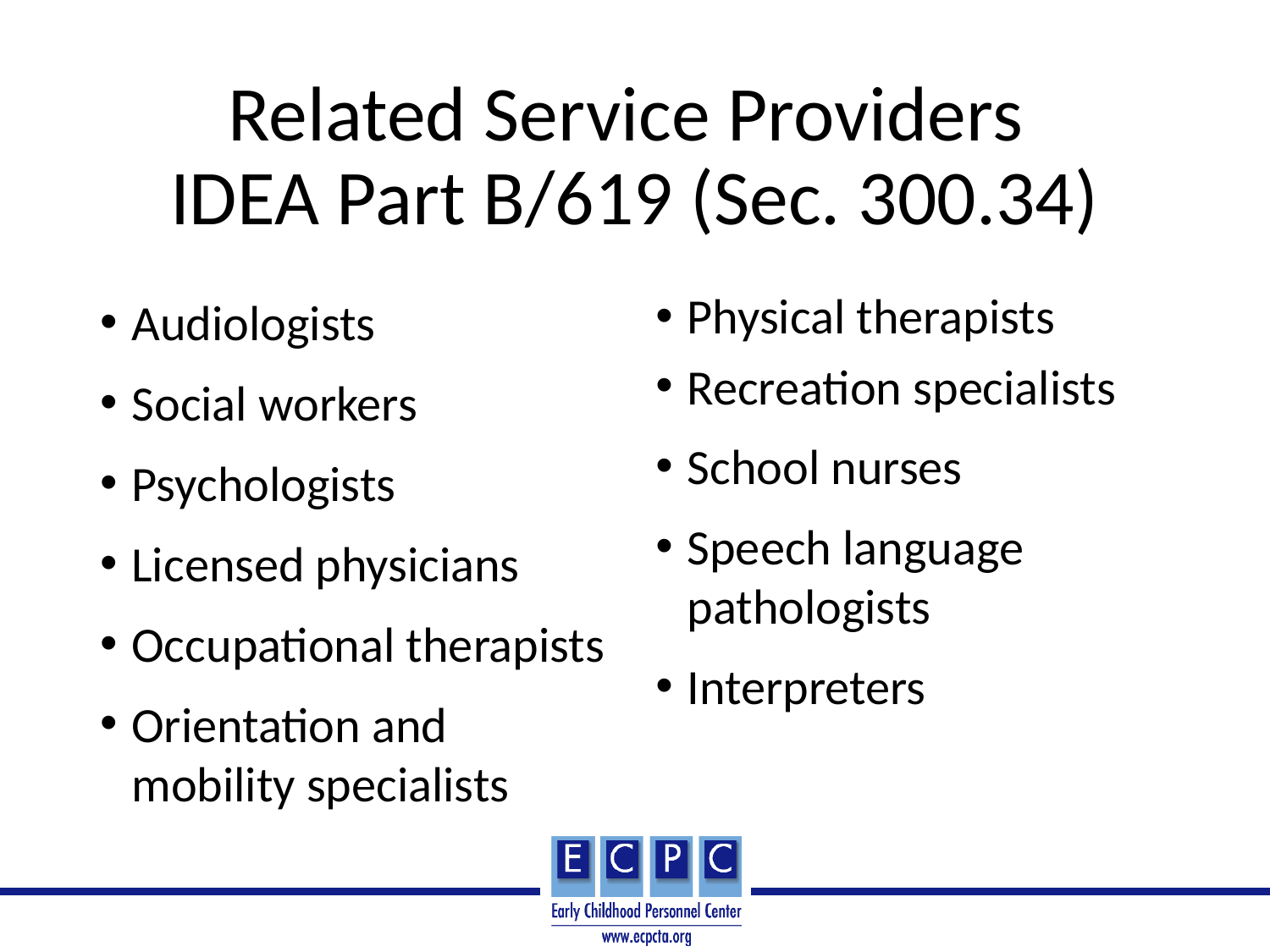

# Related Service Providers IDEA Part B/619 (Sec. 300.34)
Audiologists
Social workers
Psychologists
Licensed physicians
Occupational therapists
Orientation and mobility specialists

Physical therapists
Recreation specialists
School nurses
Speech language pathologists
Interpreters